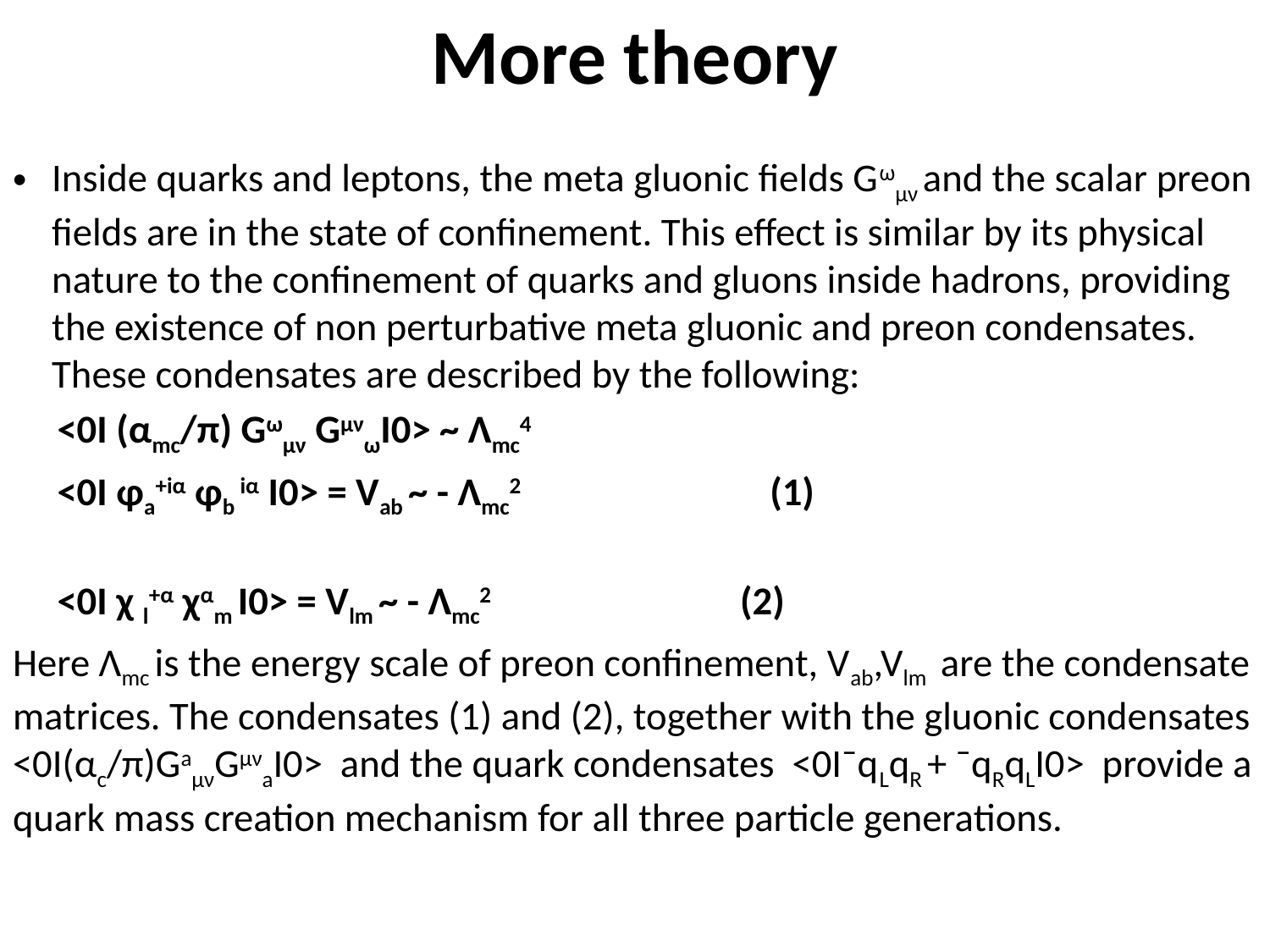

# More theory
Inside quarks and leptons, the meta gluonic fields Gωμν and the scalar preon fields are in the state of confinement. This effect is similar by its physical nature to the confinement of quarks and gluons inside hadrons, providing the existence of non perturbative meta gluonic and preon condensates. These condensates are described by the following:
     <0I (αmc/π) Gωμν GμνωI0> ~ Λmc4
     <0I φa+iα φb iα I0> = Vab ~ - Λmc2                                  (1)
     <0I χ l+α χαm I0> = Vlm ~ - Λmc2                                                 (2)
Here Λmc is the energy scale of preon confinement, Vab,Vlm  are the condensate matrices. The condensates (1) and (2), together with the gluonic condensates <0I(αc/π)GaμνGμνaI0>  and the quark condensates  <0I¯qLqR + ¯qRqLI0>  provide a quark mass creation mechanism for all three particle generations.